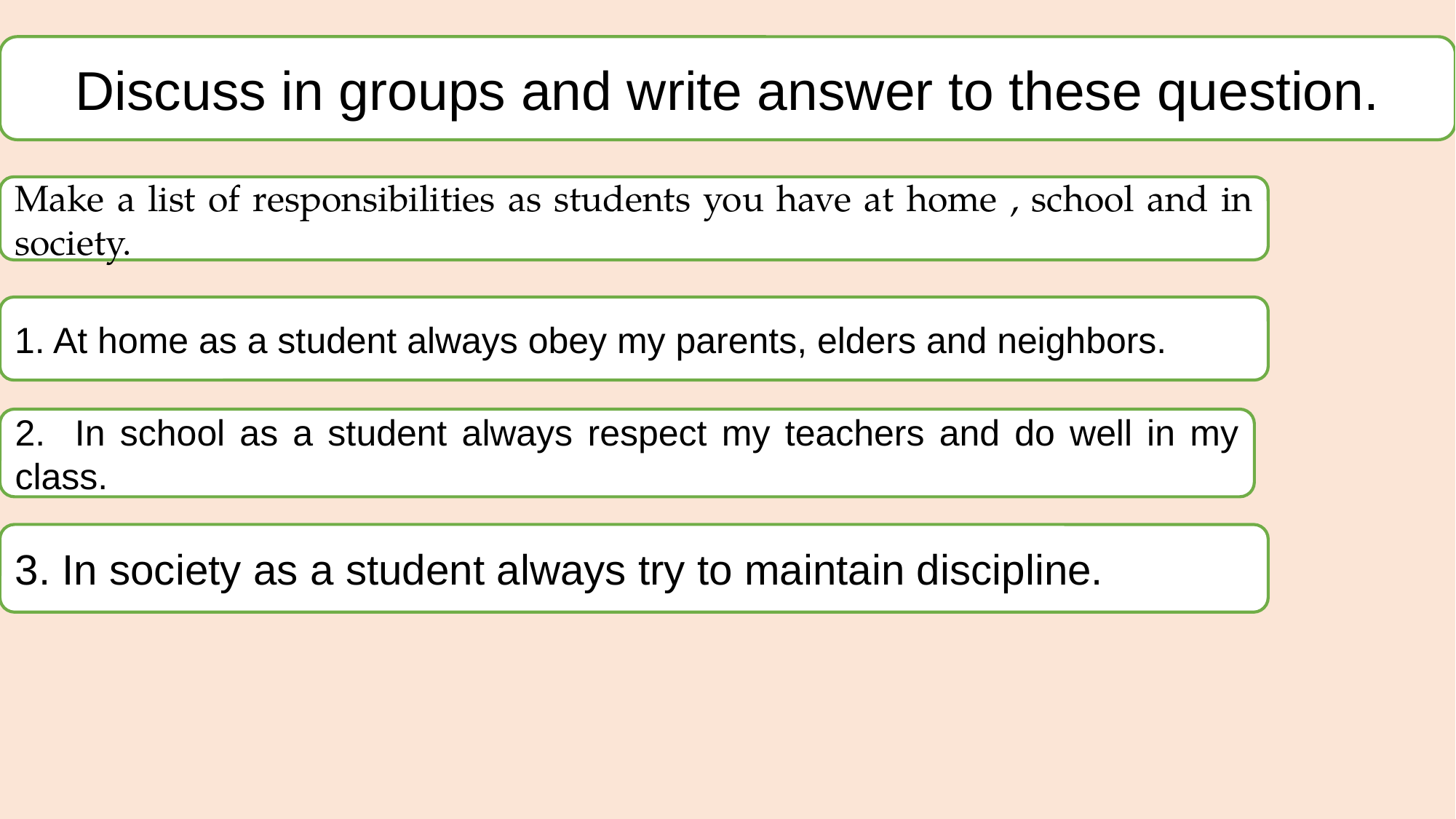

Discuss in groups and write answer to these question.
Make a list of responsibilities as students you have at home , school and in society.
1. At home as a student always obey my parents, elders and neighbors.
2.  In school as a student always respect my teachers and do well in my class.
3. In society as a student always try to maintain discipline.